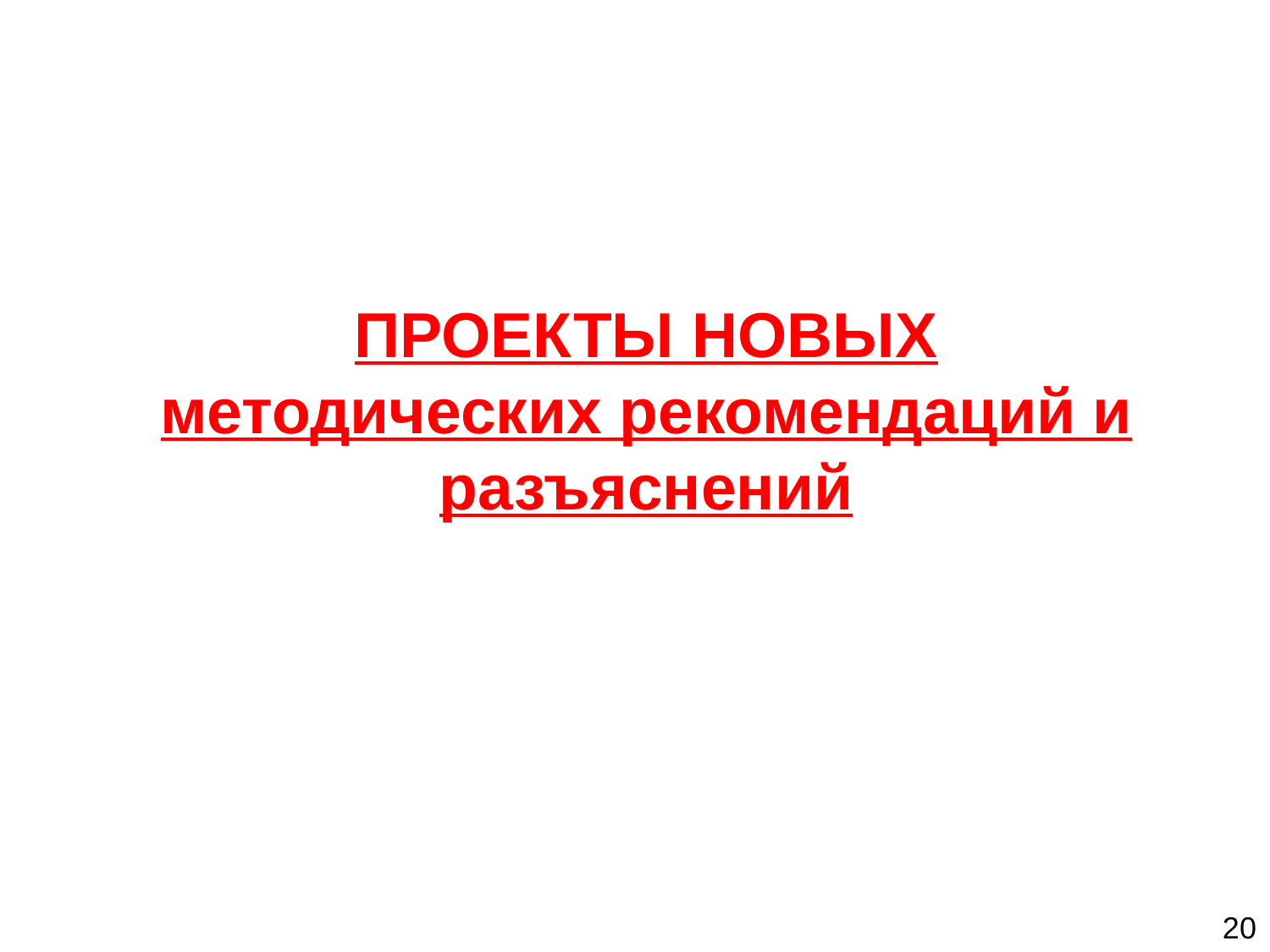

ПРОЕКТЫ НОВЫХ
методических рекомендаций и разъяснений

20